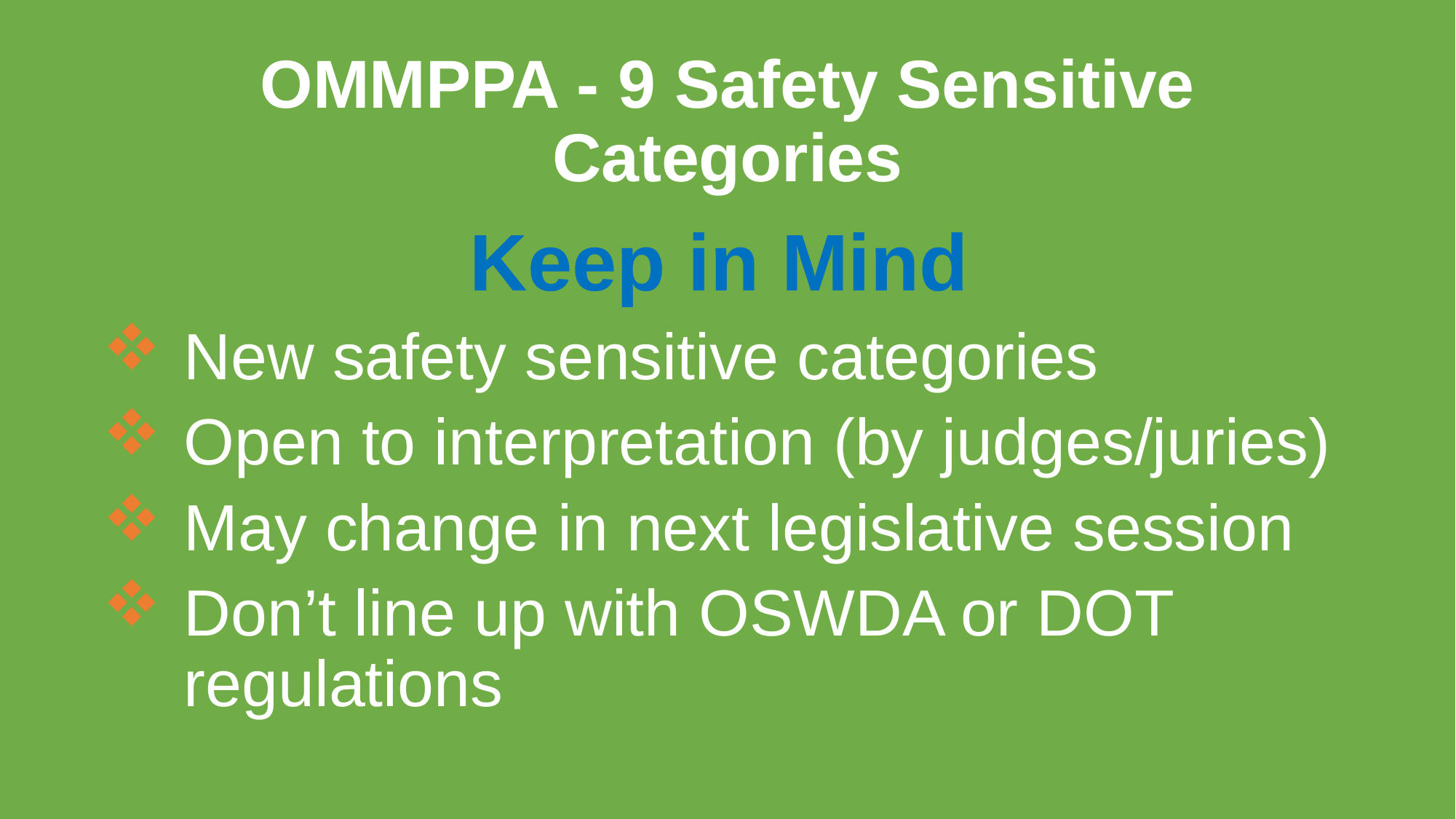

# OMMPPA - 9 Safety Sensitive Categories
Keep in Mind
New safety sensitive categories
Open to interpretation (by judges/juries)
May change in next legislative session
Don’t line up with OSWDA or DOT regulations